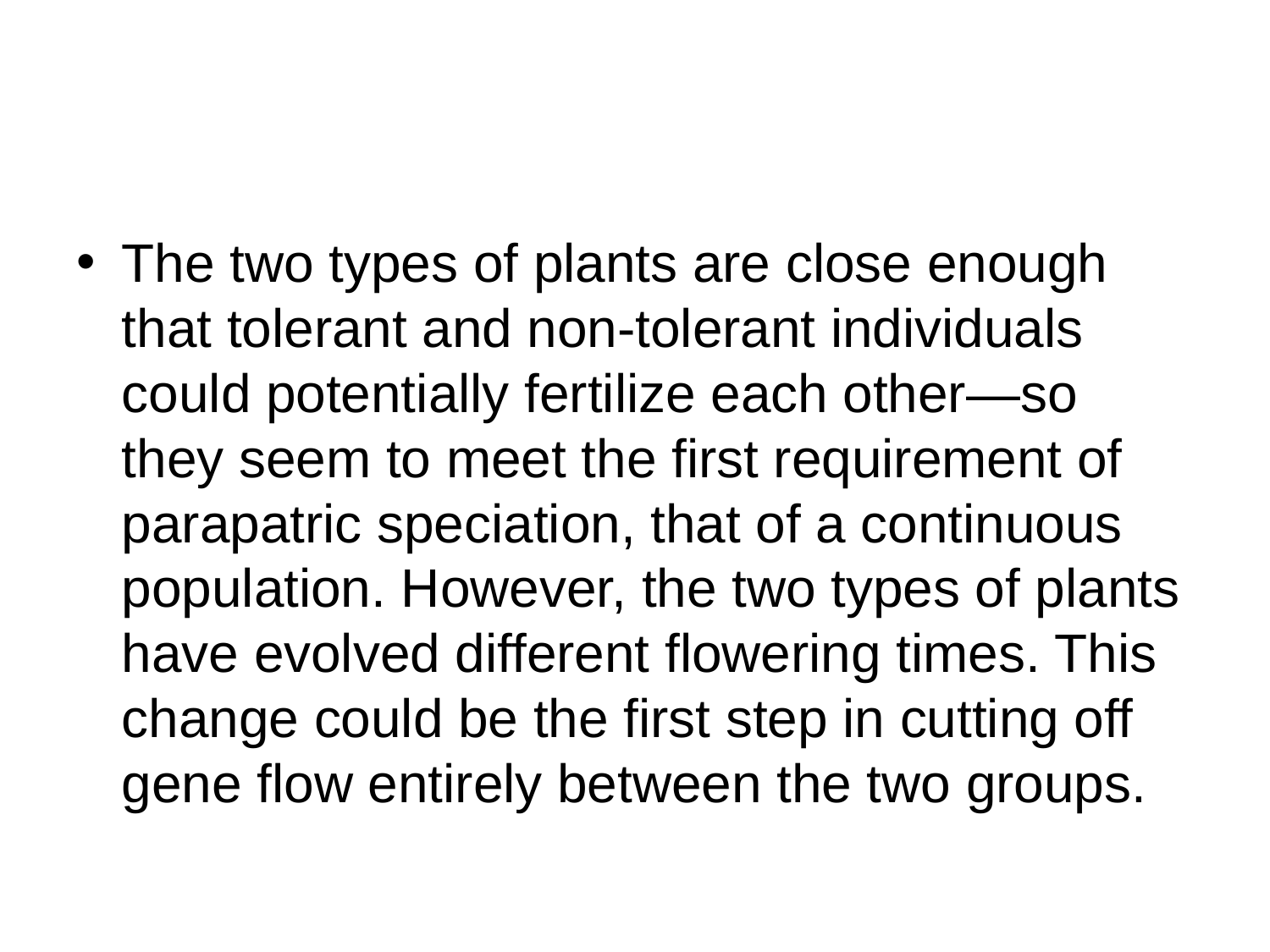

#
The two types of plants are close enough that tolerant and non-tolerant individuals could potentially fertilize each other—so they seem to meet the first requirement of parapatric speciation, that of a continuous population. However, the two types of plants have evolved different flowering times. This change could be the first step in cutting off gene flow entirely between the two groups.